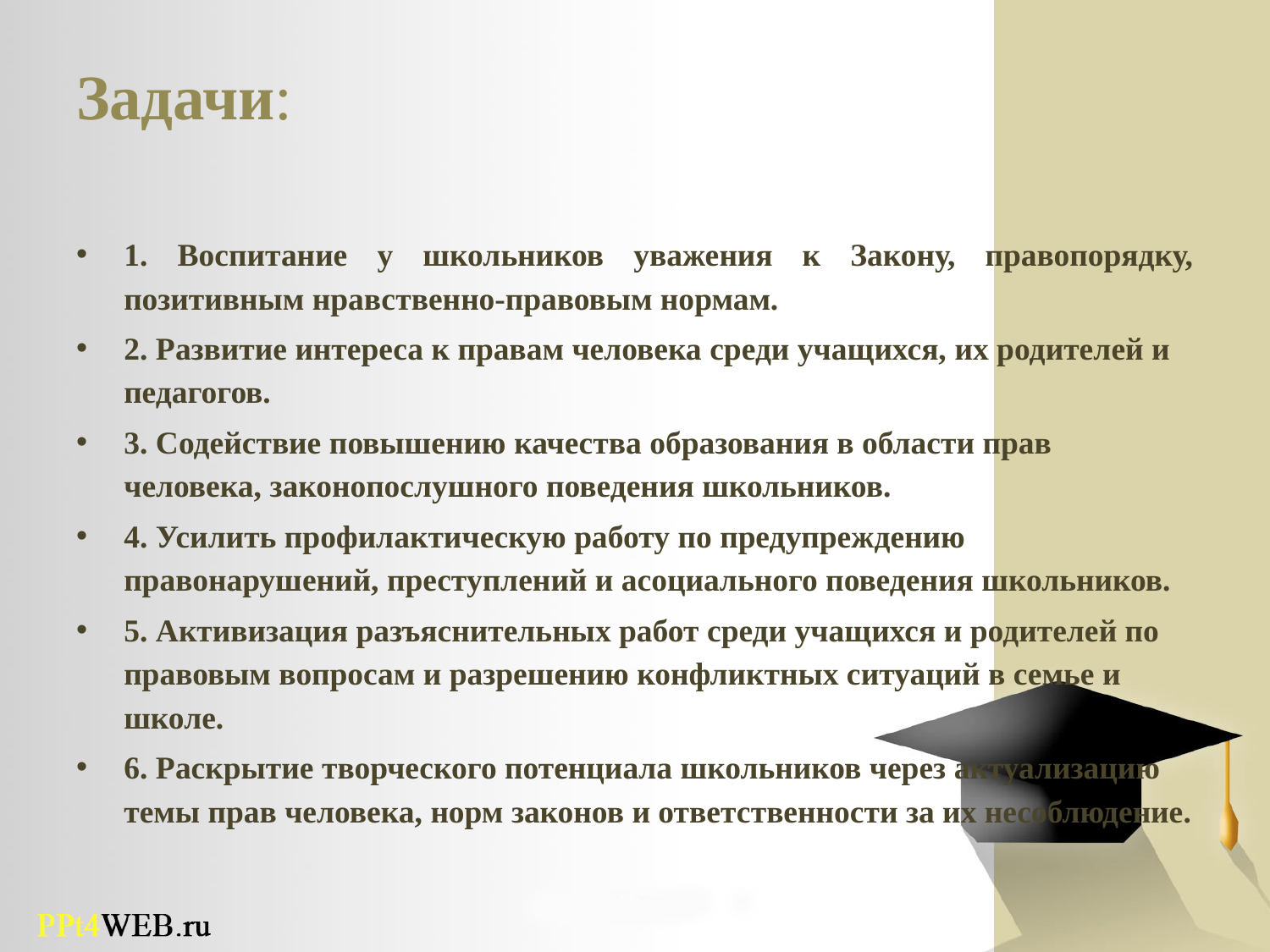

# Задачи:
1. Воспитание у школьников уважения к Закону, правопорядку, позитивным нравственно-правовым нормам.
2. Развитие интереса к правам человека среди учащихся, их родителей и педагогов.
3. Содействие повышению качества образования в области прав человека, законопослушного поведения школьников.
4. Усилить профилактическую работу по предупреждению правонарушений, преступлений и асоциального поведения школьников.
5. Активизация разъяснительных работ среди учащихся и родителей по правовым вопросам и разрешению конфликтных ситуаций в семье и школе.
6. Раскрытие творческого потенциала школьников через актуализацию темы прав человека, норм законов и ответственности за их несоблюдение.